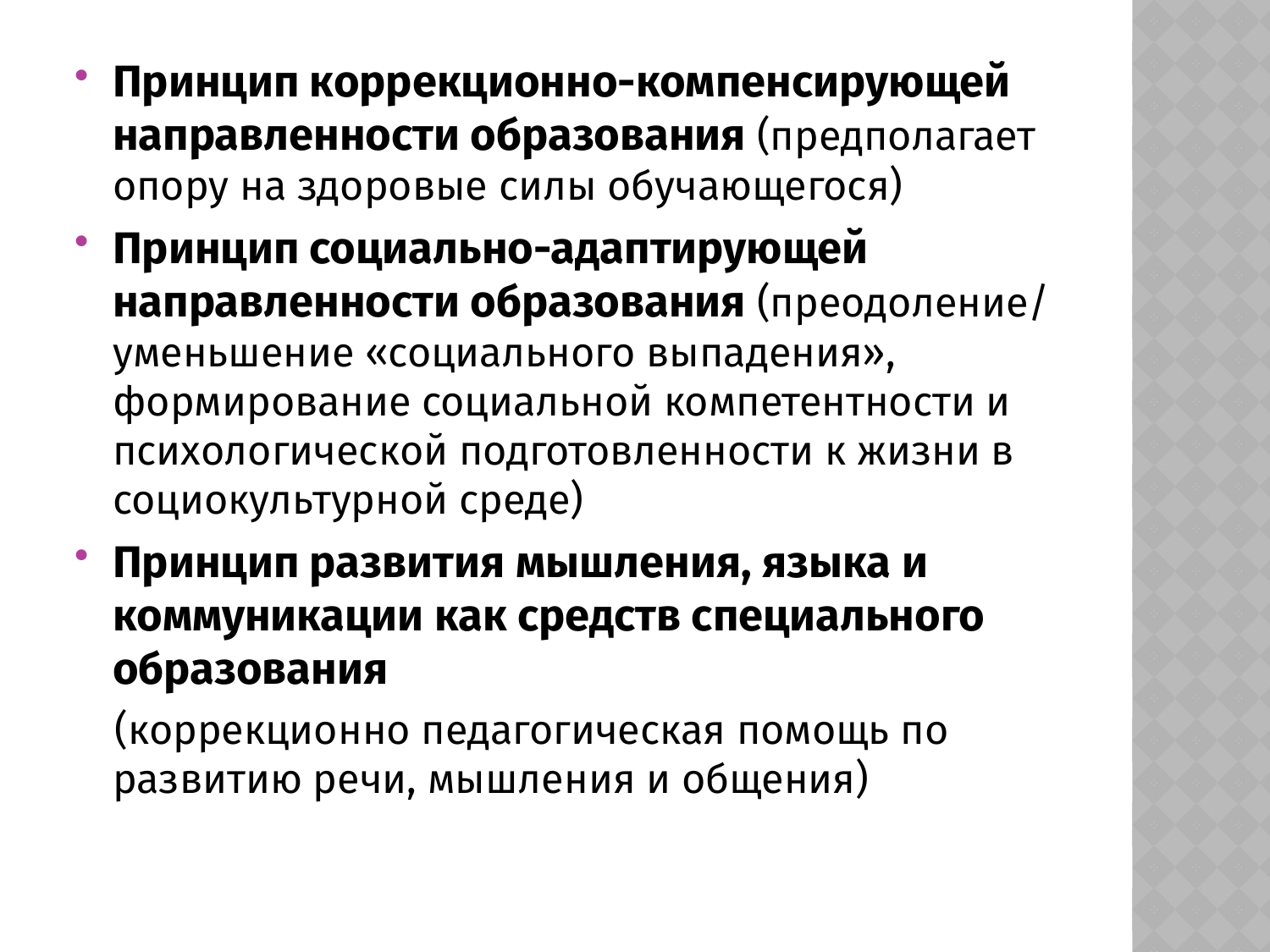

Принцип коррекционно-компенсирующей направленности образования (предполагает опору на здоровые силы обучающегося)
Принцип социально-адаптирующей направленности образования (преодоление/ уменьшение «социального выпадения», формирование социальной компетентности и психологической подготовленности к жизни в социокультурной среде)
Принцип развития мышления, языка и коммуникации как средств специального образования
    (коррекционно педагогическая помощь по развитию речи, мышления и общения)